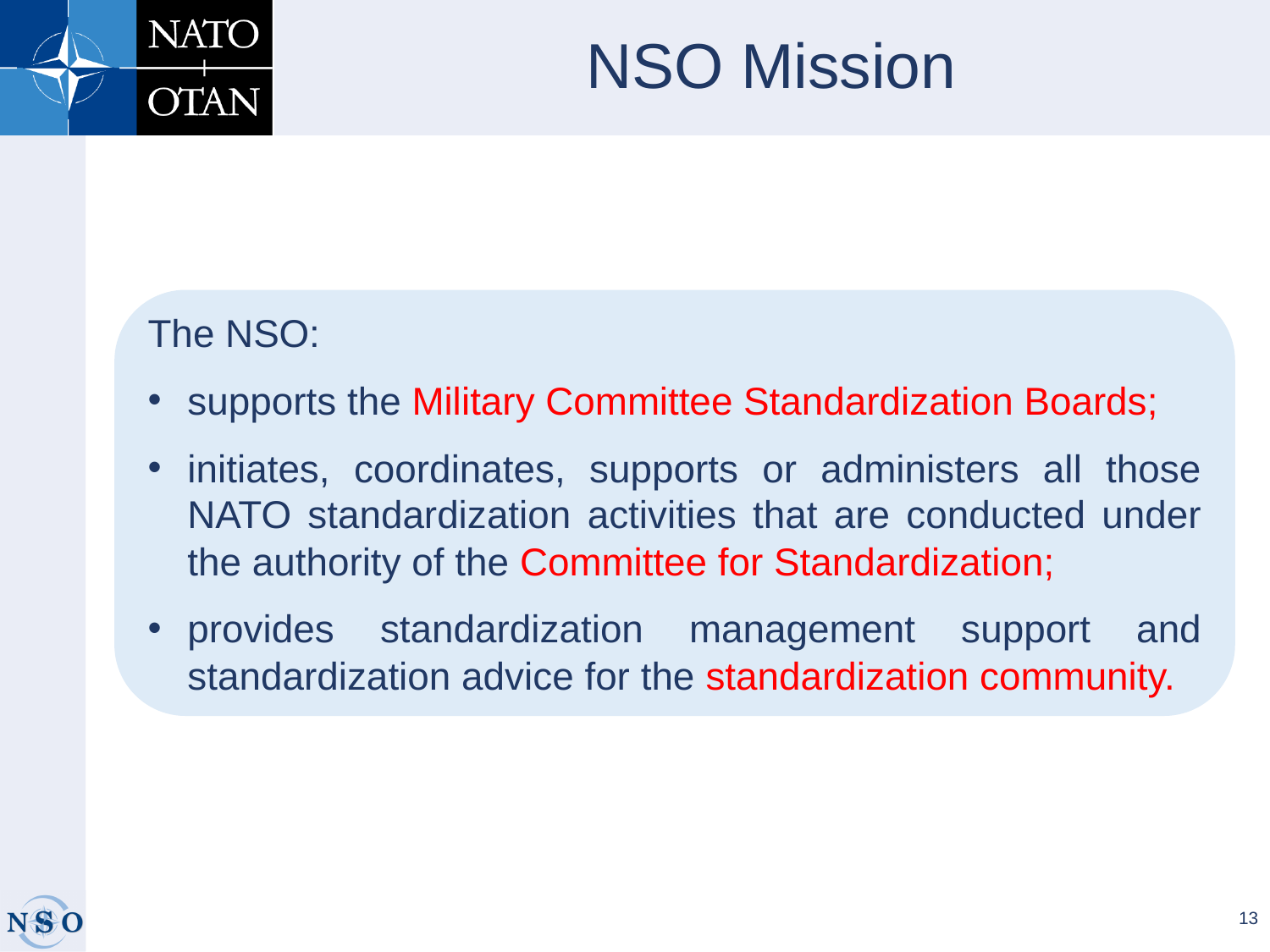

# NSO Mission

The NSO:

supports the Military Committee Standardization Boards;

initiates, coordinates, supports or administers all those NATO standardization activities that are conducted under the authority of the Committee for Standardization;

provides standardization management support and standardization advice for the standardization community.

13